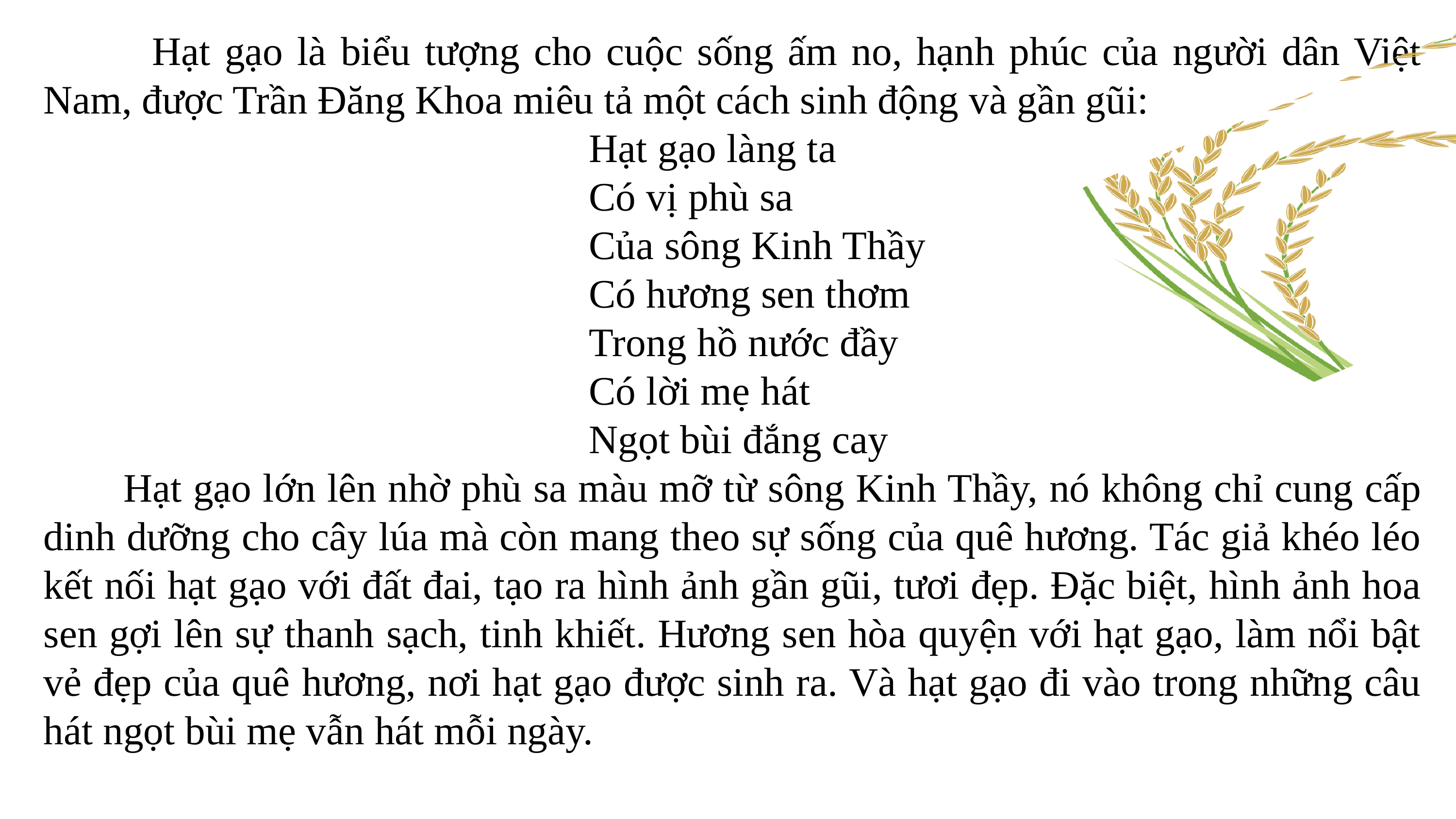

Hạt gạo là biểu tượng cho cuộc sống ấm no, hạnh phúc của người dân Việt Nam, được Trần Đăng Khoa miêu tả một cách sinh động và gần gũi:
                                    Hạt gạo làng ta
                                    Có vị phù sa
                                    Của sông Kinh Thầy
                                    Có hương sen thơm
                                    Trong hồ nước đầy
                                    Có lời mẹ hát
                                    Ngọt bùi đắng cay
     Hạt gạo lớn lên nhờ phù sa màu mỡ từ sông Kinh Thầy, nó không chỉ cung cấp dinh dưỡng cho cây lúa mà còn mang theo sự sống của quê hương. Tác giả khéo léo kết nối hạt gạo với đất đai, tạo ra hình ảnh gần gũi, tươi đẹp. Đặc biệt, hình ảnh hoa sen gợi lên sự thanh sạch, tinh khiết. Hương sen hòa quyện với hạt gạo, làm nổi bật vẻ đẹp của quê hương, nơi hạt gạo được sinh ra. Và hạt gạo đi vào trong những câu hát ngọt bùi mẹ vẫn hát mỗi ngày.